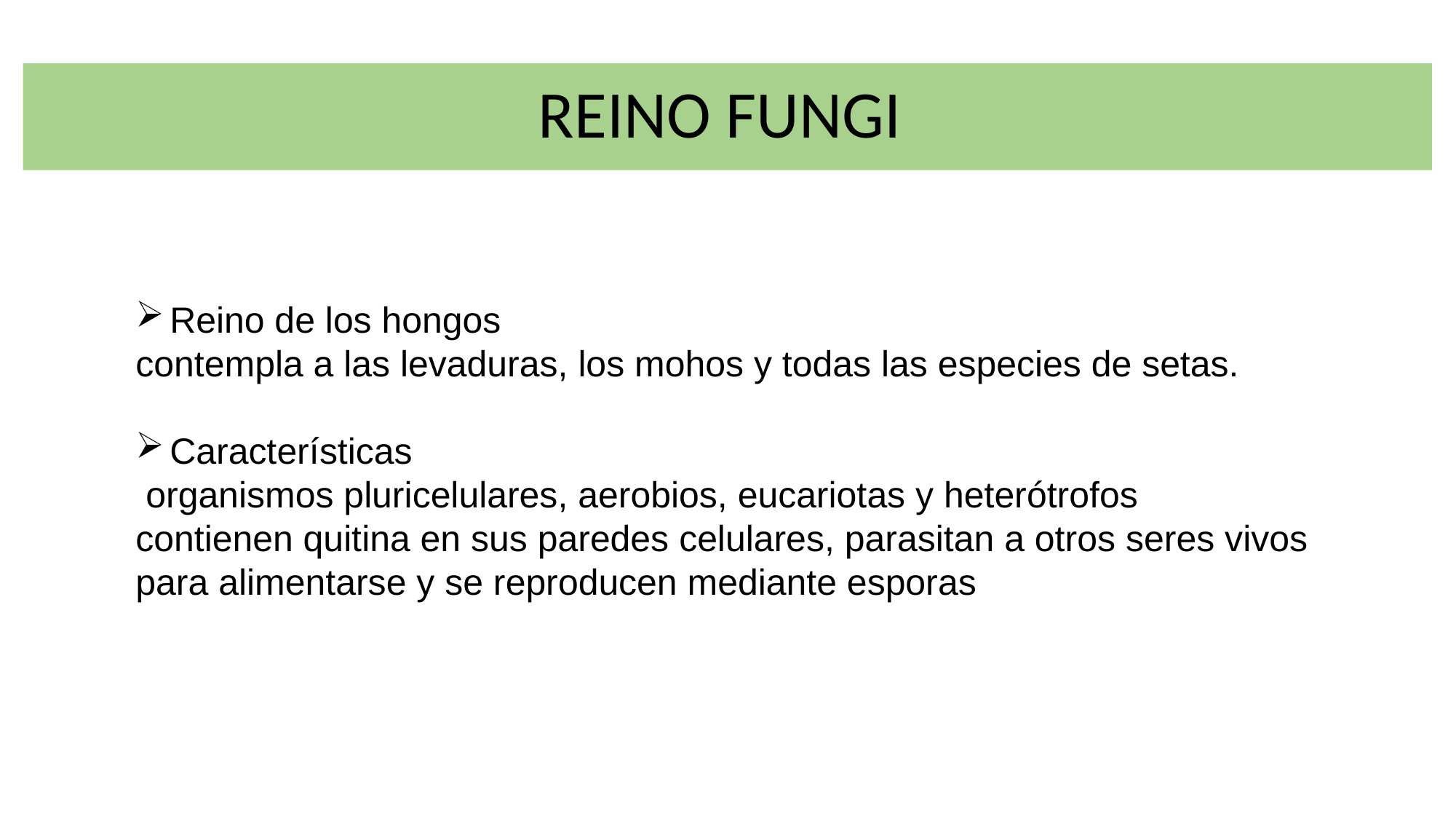

# REINO FUNGI
Reino de los hongos
contempla a las levaduras, los mohos y todas las especies de setas.

Características
 organismos pluricelulares, aerobios, eucariotas y heterótrofos
contienen quitina en sus paredes celulares, parasitan a otros seres vivos para alimentarse y se reproducen mediante esporas